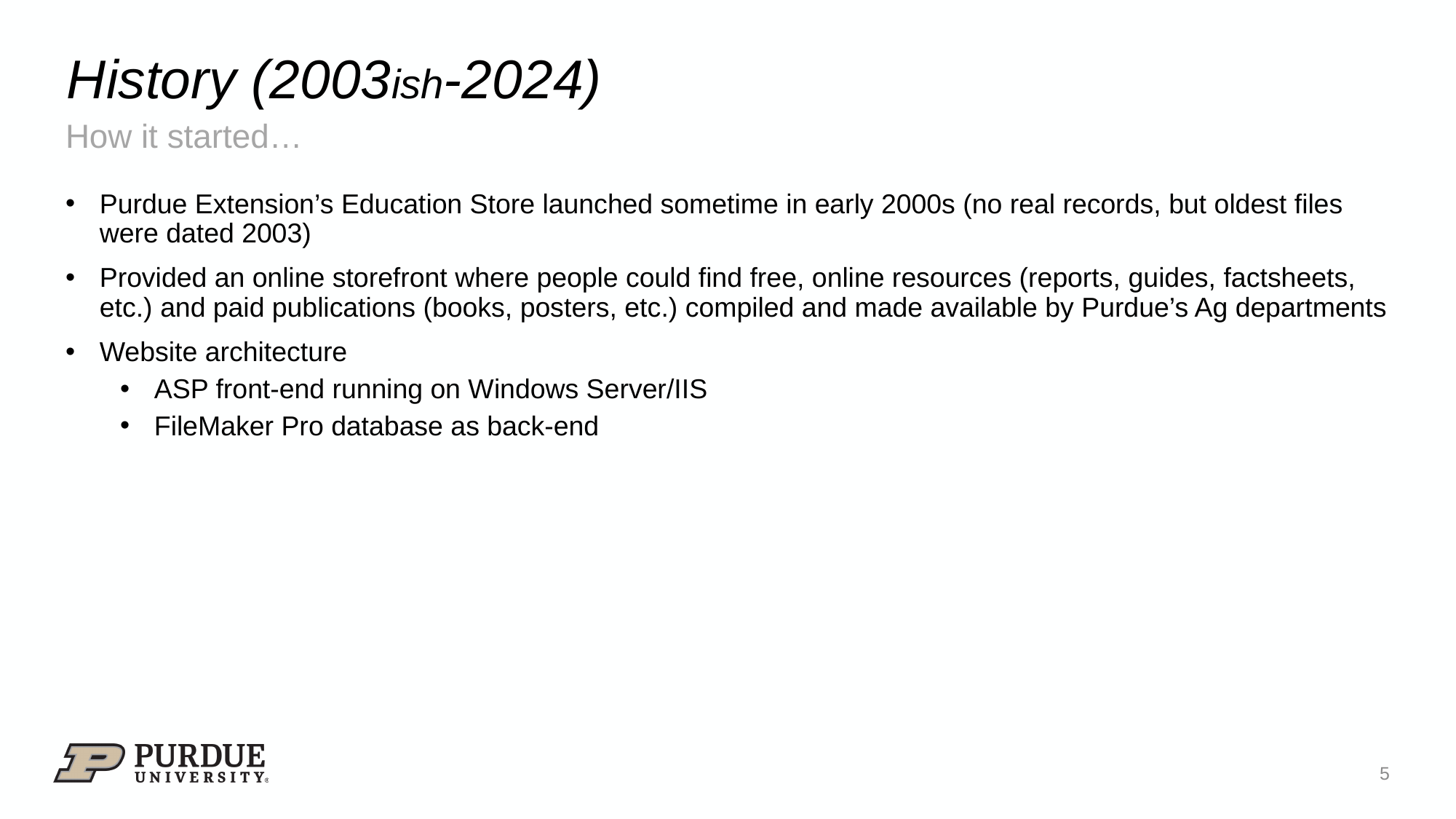

# History (2003ish-2024)
How it started…
Purdue Extension’s Education Store launched sometime in early 2000s (no real records, but oldest files were dated 2003)
Provided an online storefront where people could find free, online resources (reports, guides, factsheets, etc.) and paid publications (books, posters, etc.) compiled and made available by Purdue’s Ag departments
Website architecture
ASP front-end running on Windows Server/IIS
FileMaker Pro database as back-end

5